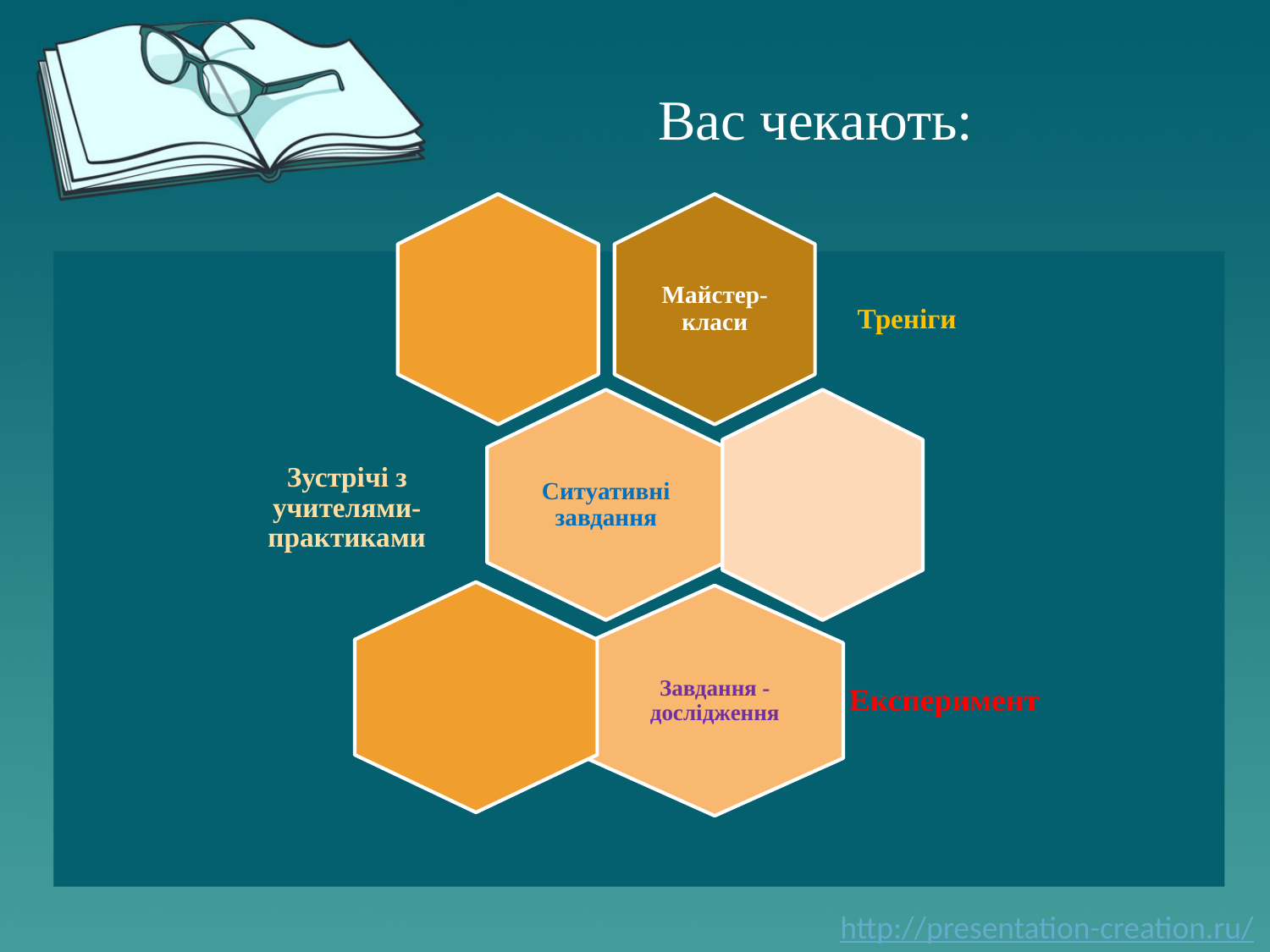

# Вас чекають:
Майстер-класи
    Треніги

Ситуативні завдання
Зустрічі з учителями-практиками

Завдання -дослідження
Експеримент